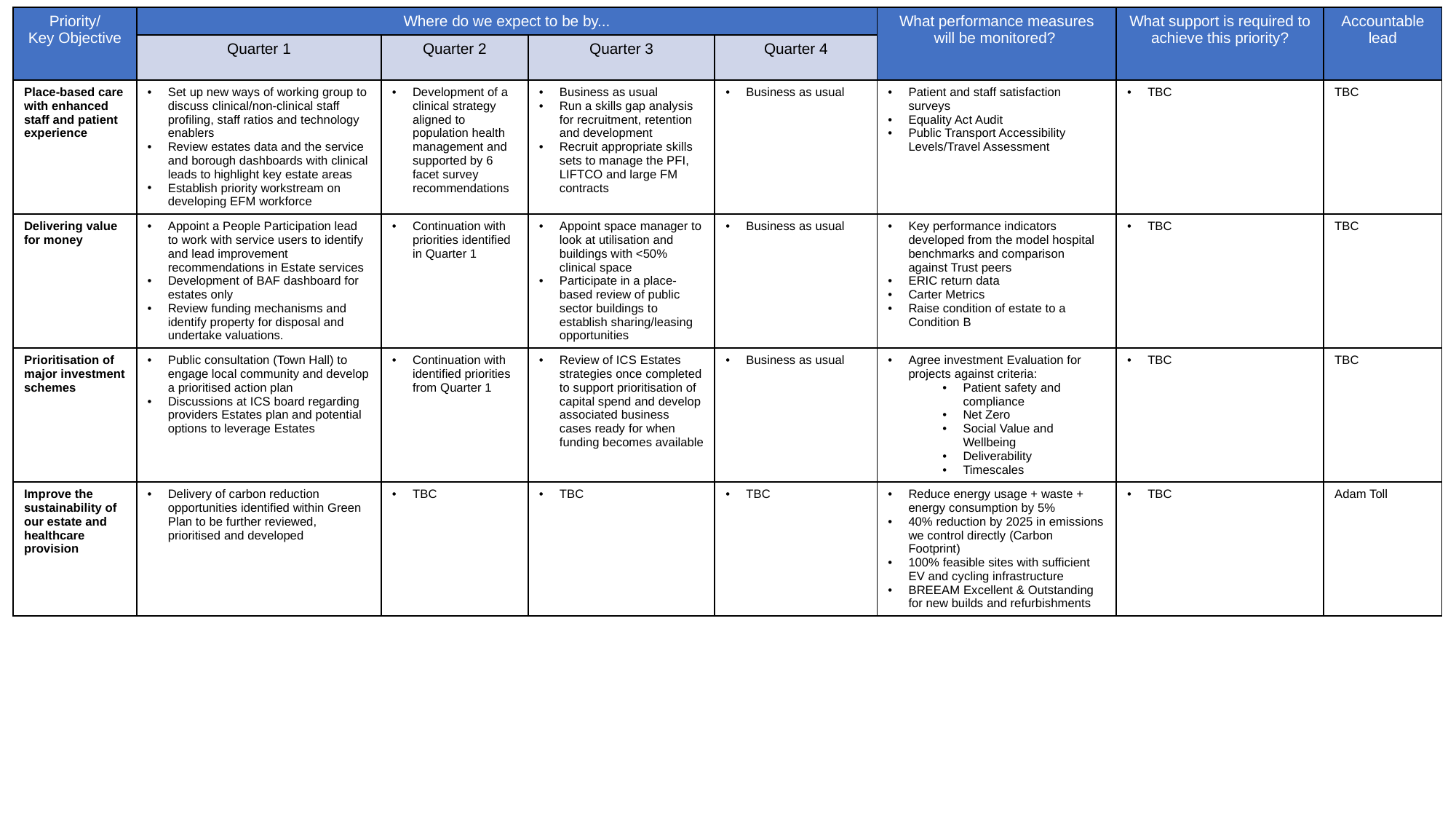

| Priority/ Key Objective | Where do we expect to be by... |  |  |  | What performance measures will be monitored? | What support is required to achieve this priority? | Accountable lead |
| --- | --- | --- | --- | --- | --- | --- | --- |
|  | Quarter 1 | Quarter 2 | Quarter 3 | Quarter 4 |  |  |  |
| Place-based care with enhanced staff and patient experience | Set up new ways of working group to discuss clinical/non-clinical staff profiling, staff ratios and technology enablers Review estates data and the service and borough dashboards with clinical leads to highlight key estate areas Establish priority workstream on developing EFM workforce | Development of a clinical strategy aligned to population health management and supported by 6 facet survey recommendations | Business as usual Run a skills gap analysis for recruitment, retention and development Recruit appropriate skills sets to manage the PFI, LIFTCO and large FM contracts | Business as usual | Patient and staff satisfaction surveys Equality Act Audit Public Transport Accessibility Levels/Travel Assessment | TBC | TBC |
| Delivering value for money | Appoint a People Participation lead to work with service users to identify and lead improvement recommendations in Estate services Development of BAF dashboard for estates only Review funding mechanisms and identify property for disposal and undertake valuations. | Continuation with priorities identified in Quarter 1 | Appoint space manager to look at utilisation and buildings with <50% clinical space Participate in a place-based review of public sector buildings to establish sharing/leasing opportunities | Business as usual | Key performance indicators developed from the model hospital benchmarks and comparison against Trust peers ERIC return data Carter Metrics Raise condition of estate to a Condition B | TBC | TBC |
| Prioritisation of major investment schemes | Public consultation (Town Hall) to engage local community and develop a prioritised action plan Discussions at ICS board regarding providers Estates plan and potential options to leverage Estates | Continuation with identified priorities from Quarter 1 | Review of ICS Estates strategies once completed to support prioritisation of capital spend and develop associated business cases ready for when funding becomes available | Business as usual | Agree investment Evaluation for projects against criteria: Patient safety and compliance Net Zero Social Value and Wellbeing Deliverability Timescales | TBC | TBC |
| Improve the sustainability of our estate and healthcare provision | Delivery of carbon reduction opportunities identified within Green Plan to be further reviewed, prioritised and developed | TBC | TBC | TBC | Reduce energy usage + waste + energy consumption by 5% 40% reduction by 2025 in emissions we control directly (Carbon Footprint) 100% feasible sites with sufficient EV and cycling infrastructure BREEAM Excellent & Outstanding for new builds and refurbishments | TBC | Adam Toll |